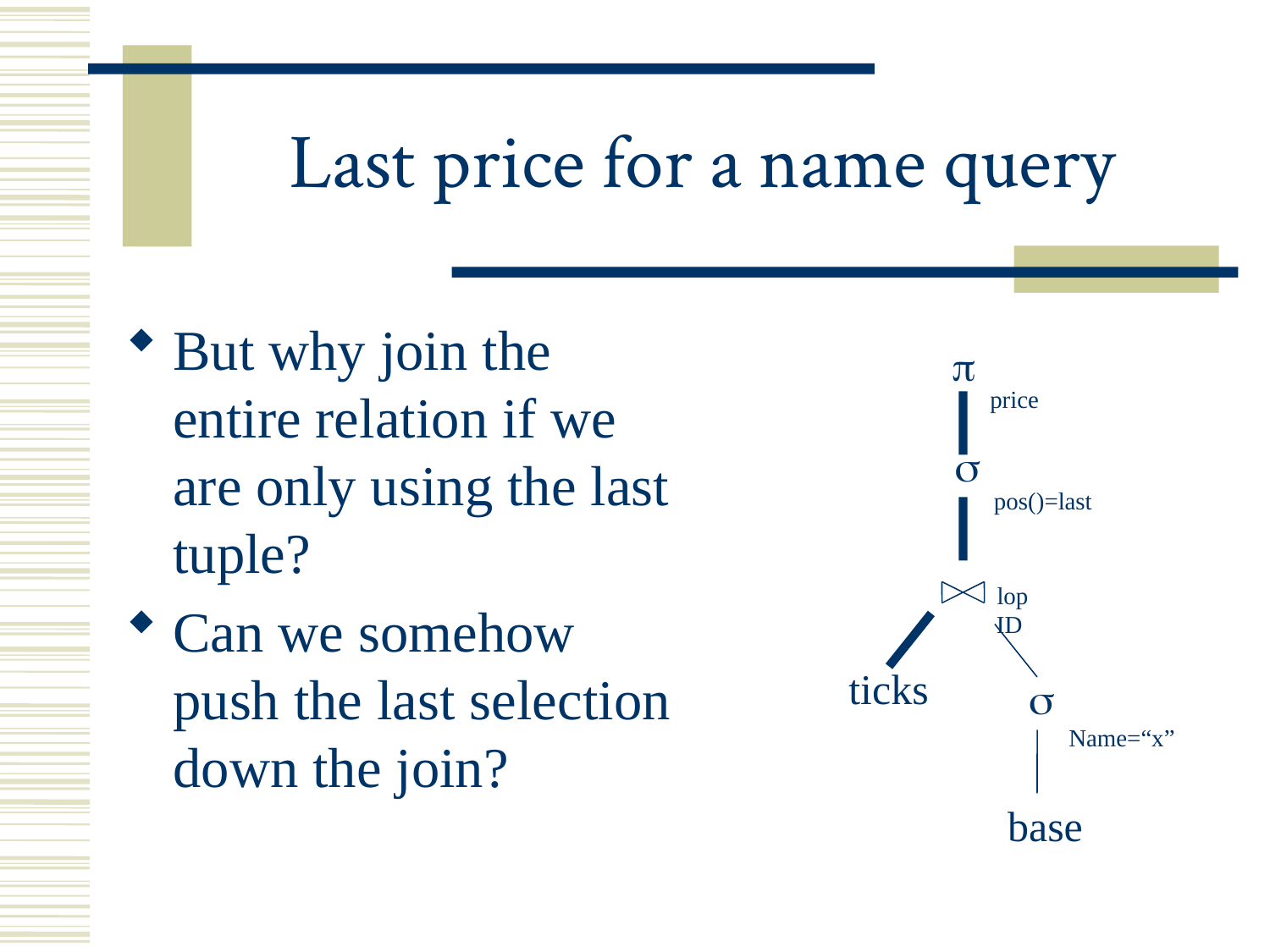

# Last price for a name query
But why join the entire relation if we are only using the last tuple?
Can we somehow push the last selection down the join?
π
price

σ
pos()=last

lop
ID

ticks
σ
Name=“x”

base